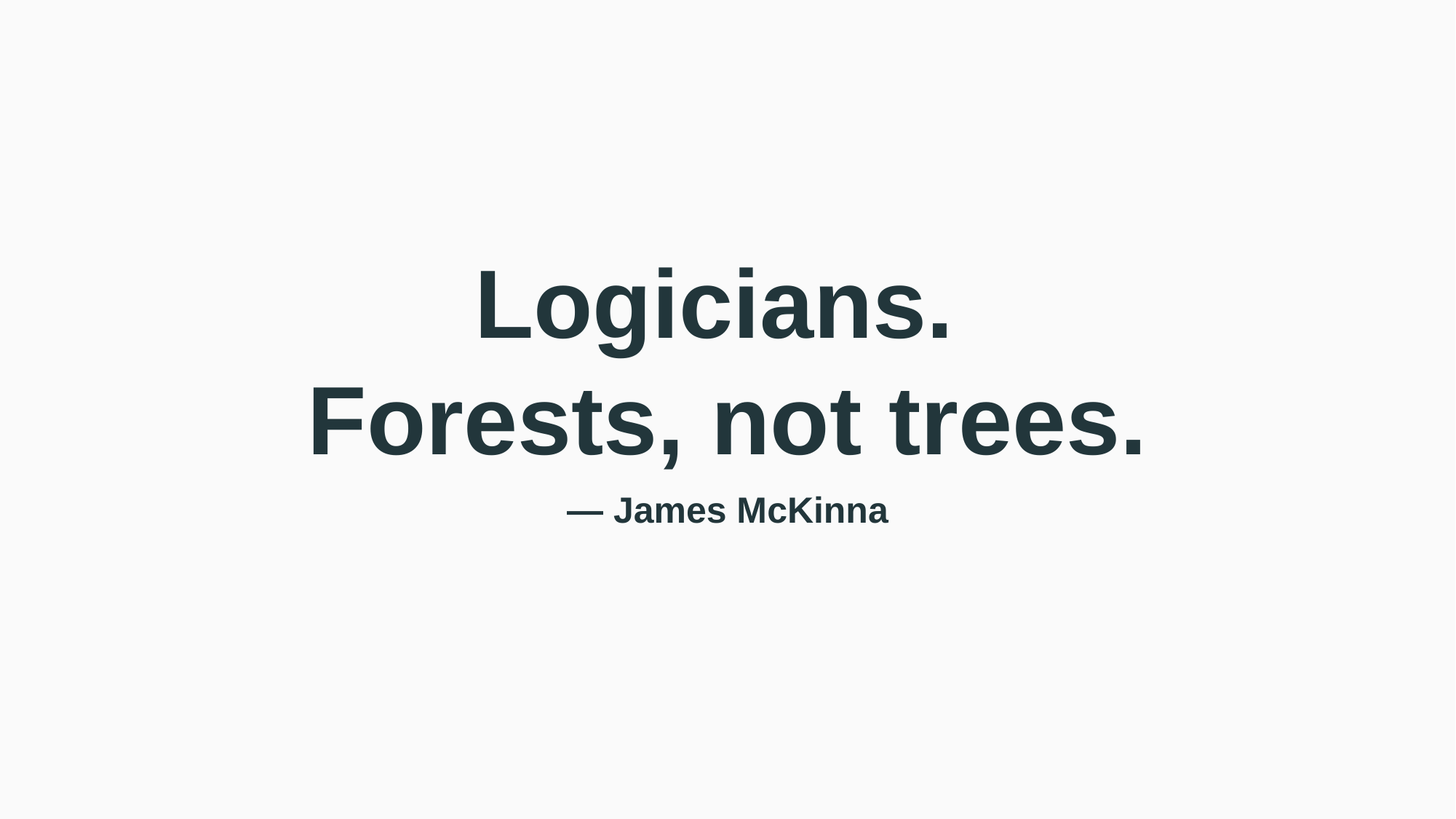

Logicians.
Forests, not trees.
— James McKinna